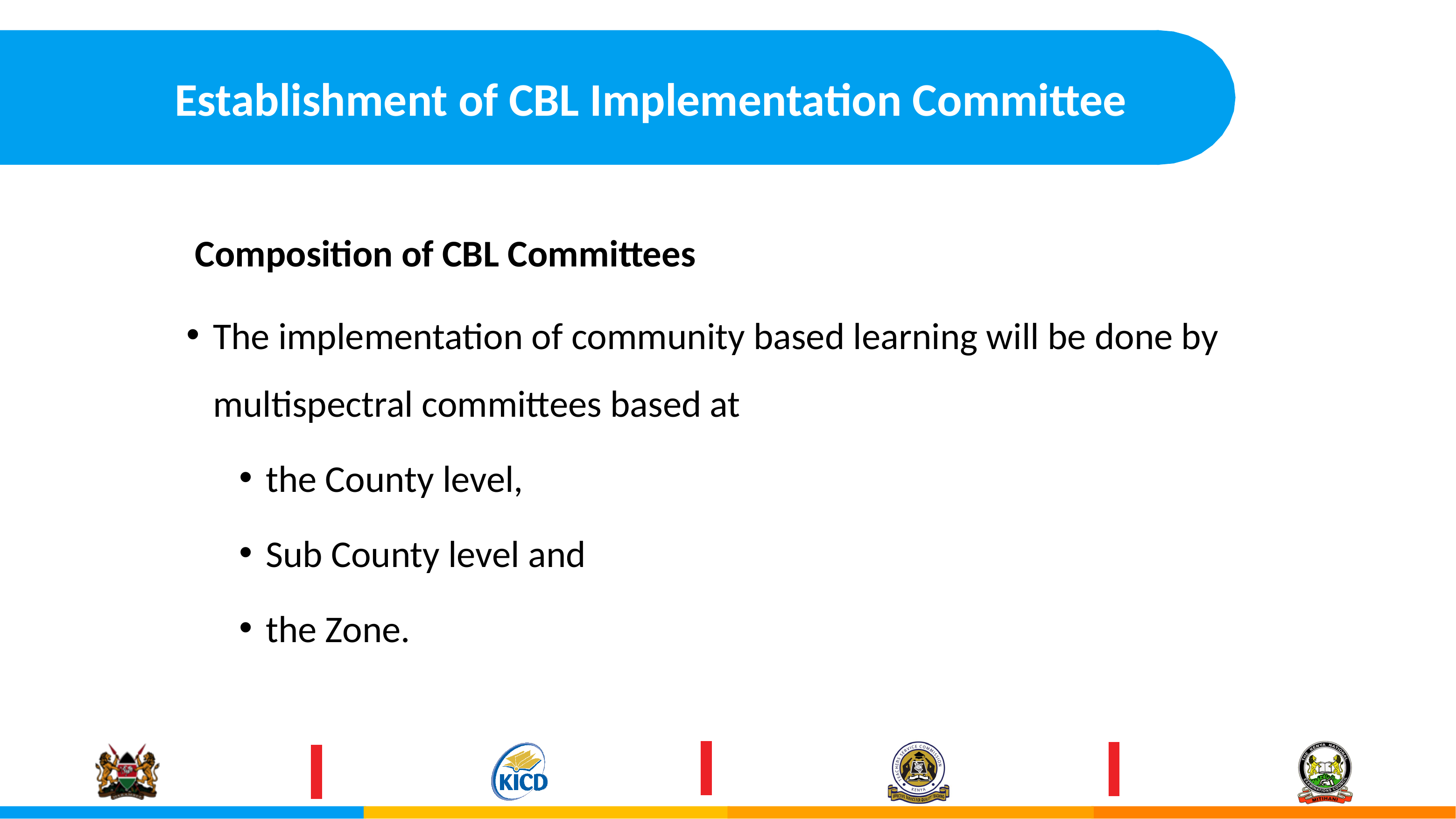

# Establishment of CBL Implementation Committee
 Composition of CBL Committees
The implementation of community based learning will be done by multispectral committees based at
the County level,
Sub County level and
the Zone.